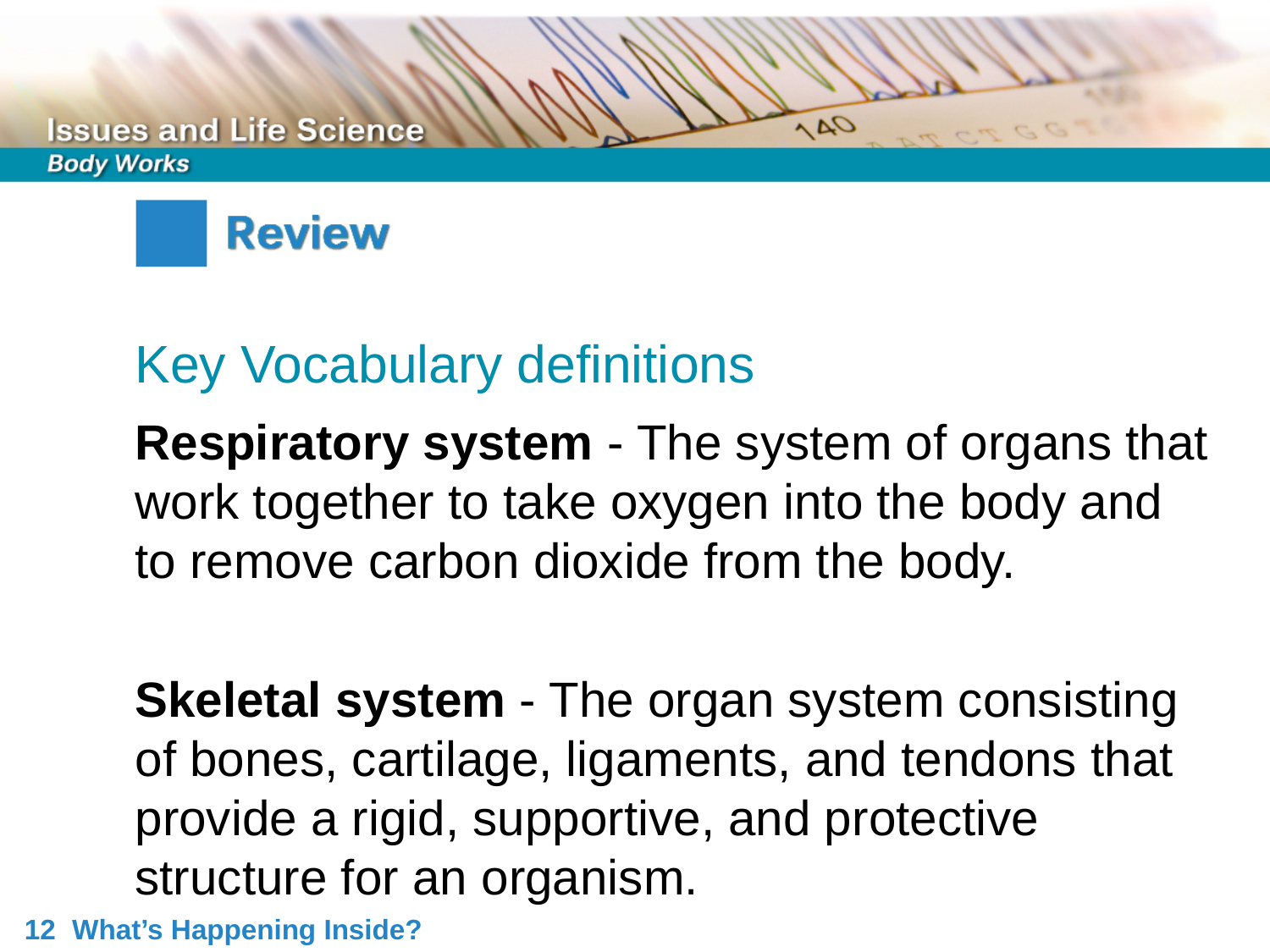

Key Vocabulary definitions
Respiratory system - The system of organs that work together to take oxygen into the body and to remove carbon dioxide from the body.

Skeletal system - The organ system consisting of bones, cartilage, ligaments, and tendons that provide a rigid, supportive, and protective structure for an organism.